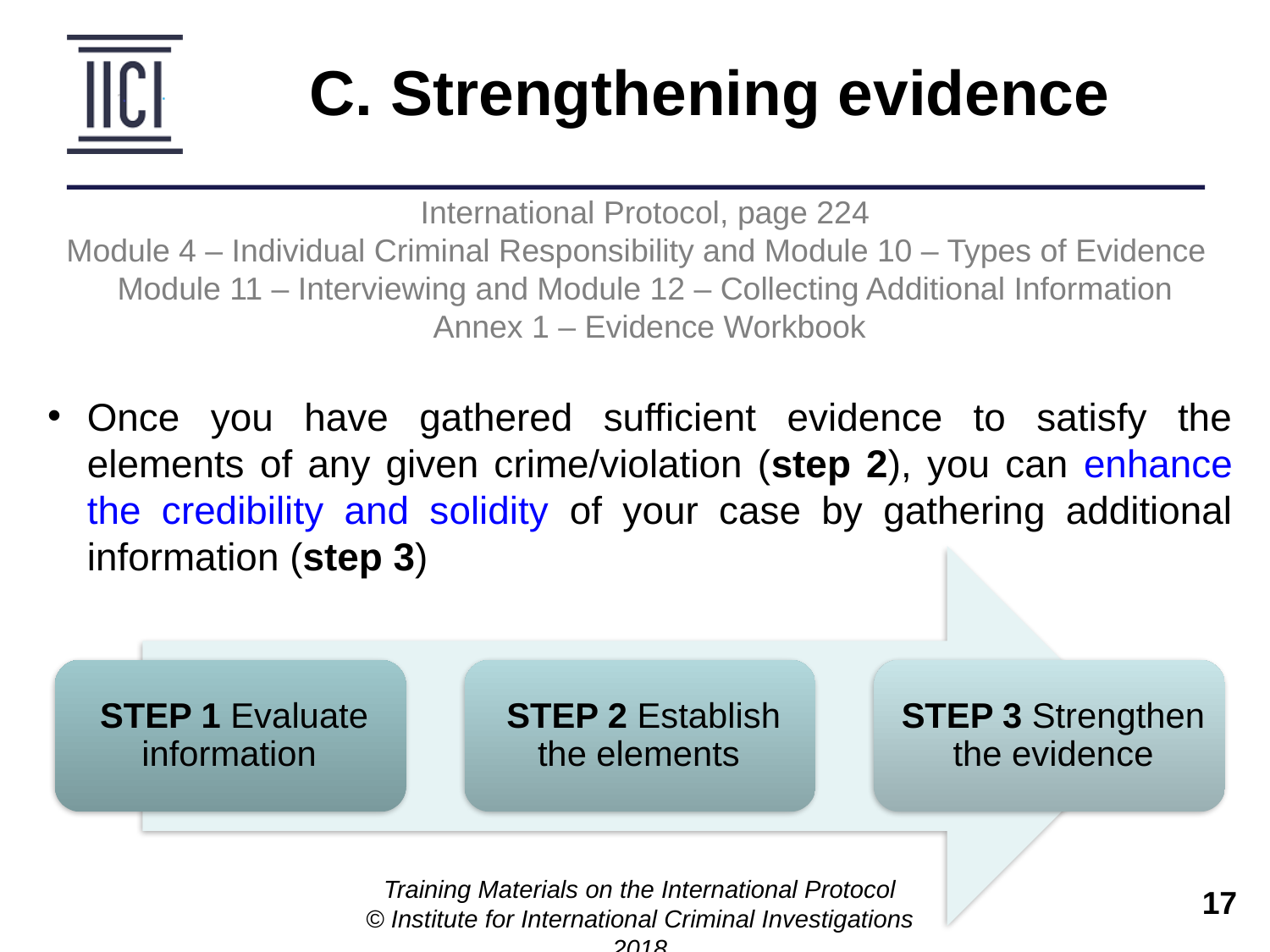

C. Strengthening evidence
International Protocol, page 224
Module 4 – Individual Criminal Responsibility and Module 10 – Types of Evidence
Module 11 – Interviewing and Module 12 – Collecting Additional Information
 Annex 1 – Evidence Workbook

Once you have gathered sufficient evidence to satisfy the elements of any given crime/violation (step 2), you can enhance the credibility and solidity of your case by gathering additional information (step 3)

STEP 1 Evaluate information
STEP 2 Establish the elements
STEP 3 Strengthen the evidence

Training Materials on the International Protocol
© Institute for International Criminal Investigations 2018
 	17